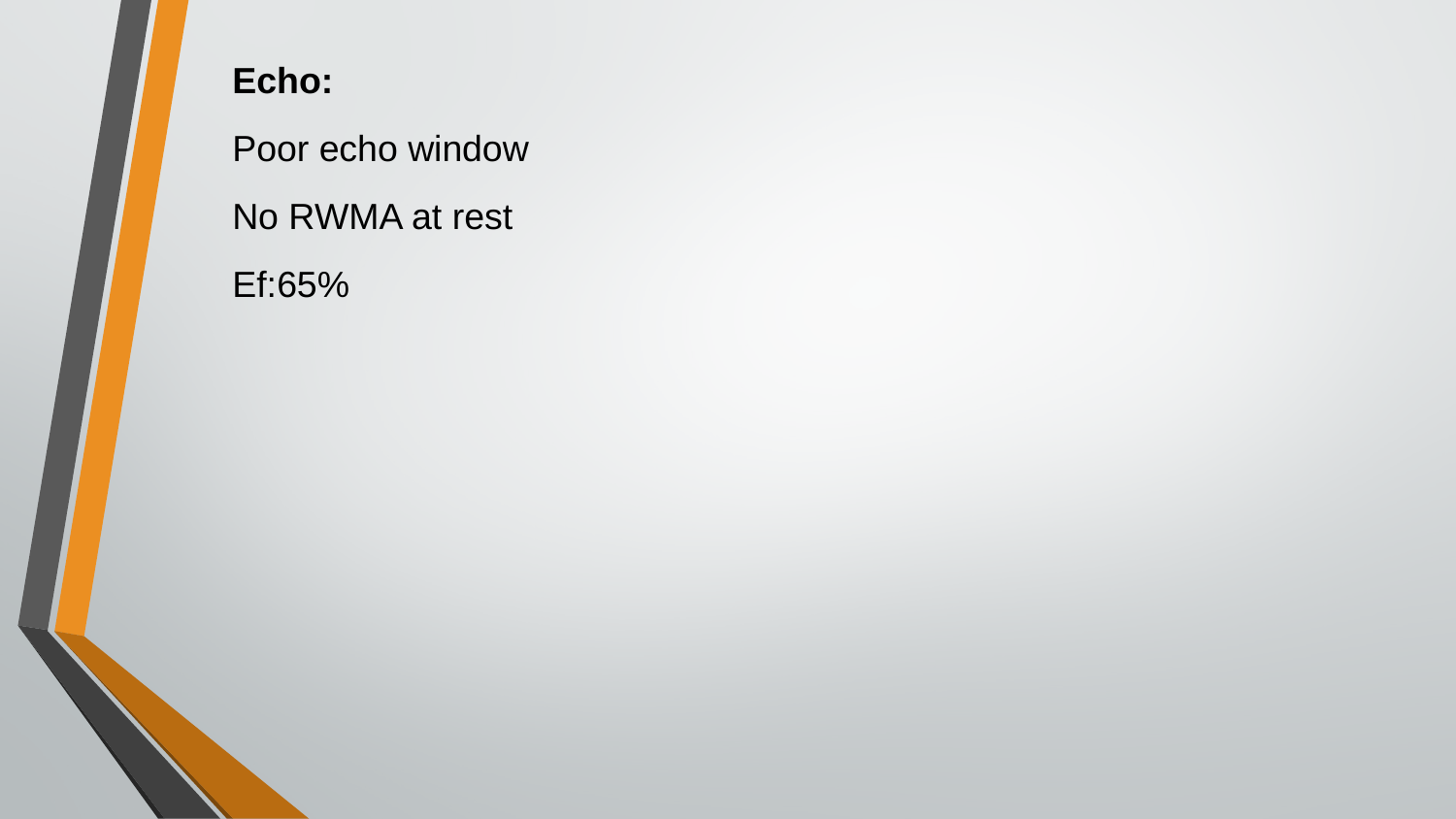

Echo:
Poor echo window
No RWMA at rest
Ef:65%